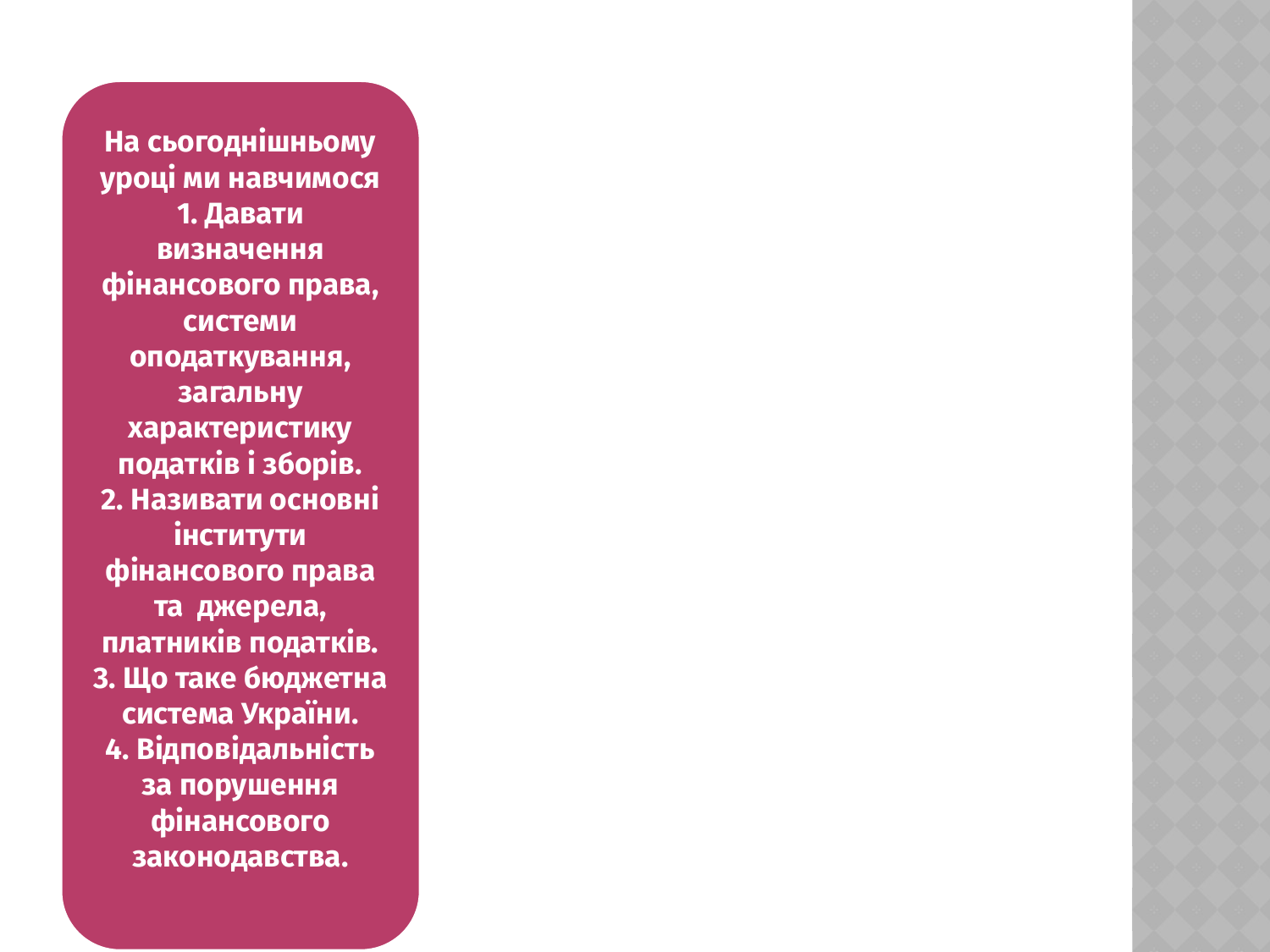

На сьогоднішньому уроці ми навчимося
1. Давати визначення фінансового права, системи оподаткування, загальну характеристику податків і зборів.
2. Називати основні інститути фінансового права та  джерела, платників податків.
3. Що таке бюджетна система України.
4. Відповідальність за порушення фінансового законодавства.